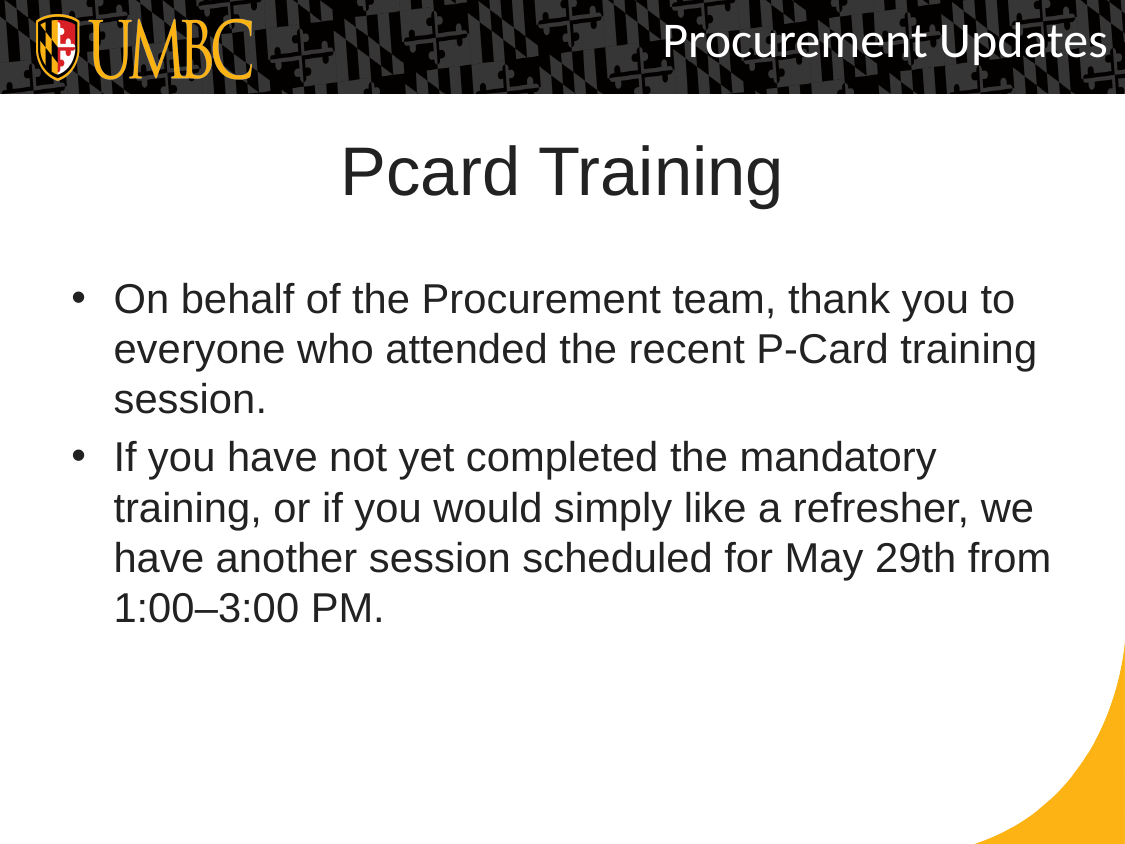

Procurement Updates
# Pcard Training
On behalf of the Procurement team, thank you to everyone who attended the recent P-Card training session.
If you have not yet completed the mandatory training, or if you would simply like a refresher, we have another session scheduled for May 29th from 1:00–3:00 PM.